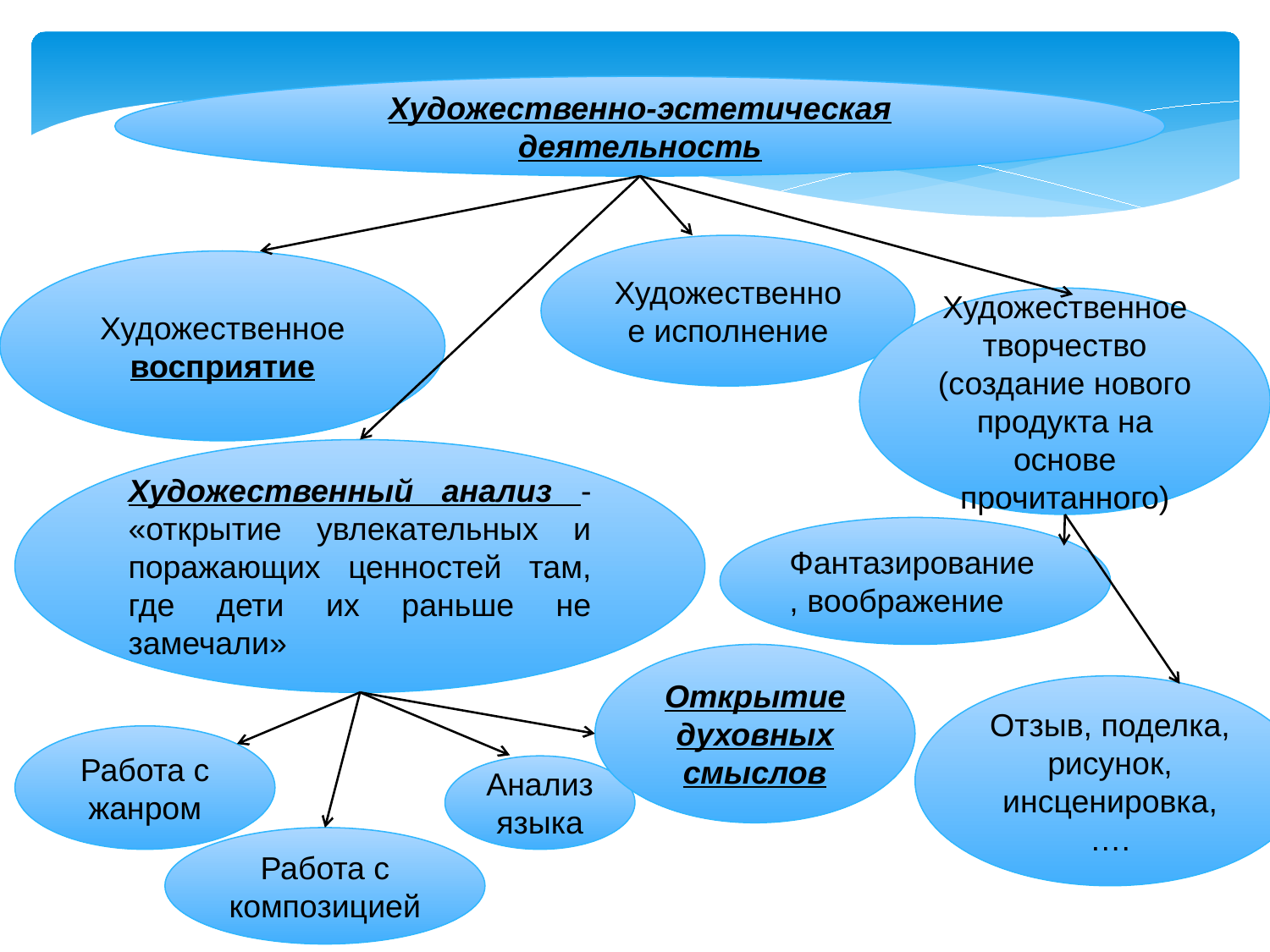

Художественно-эстетическая деятельность
Художественное исполнение
Художественное восприятие
Художественное творчество (создание нового продукта на основе прочитанного)
Художественный анализ - «открытие увлекательных и поражающих ценностей там, где дети их раньше не замечали»
Фантазирование, воображение
Открытие духовных смыслов
Отзыв, поделка, рисунок, инсценировка, ….
Работа с жанром
Анализ языка
Работа с композицией